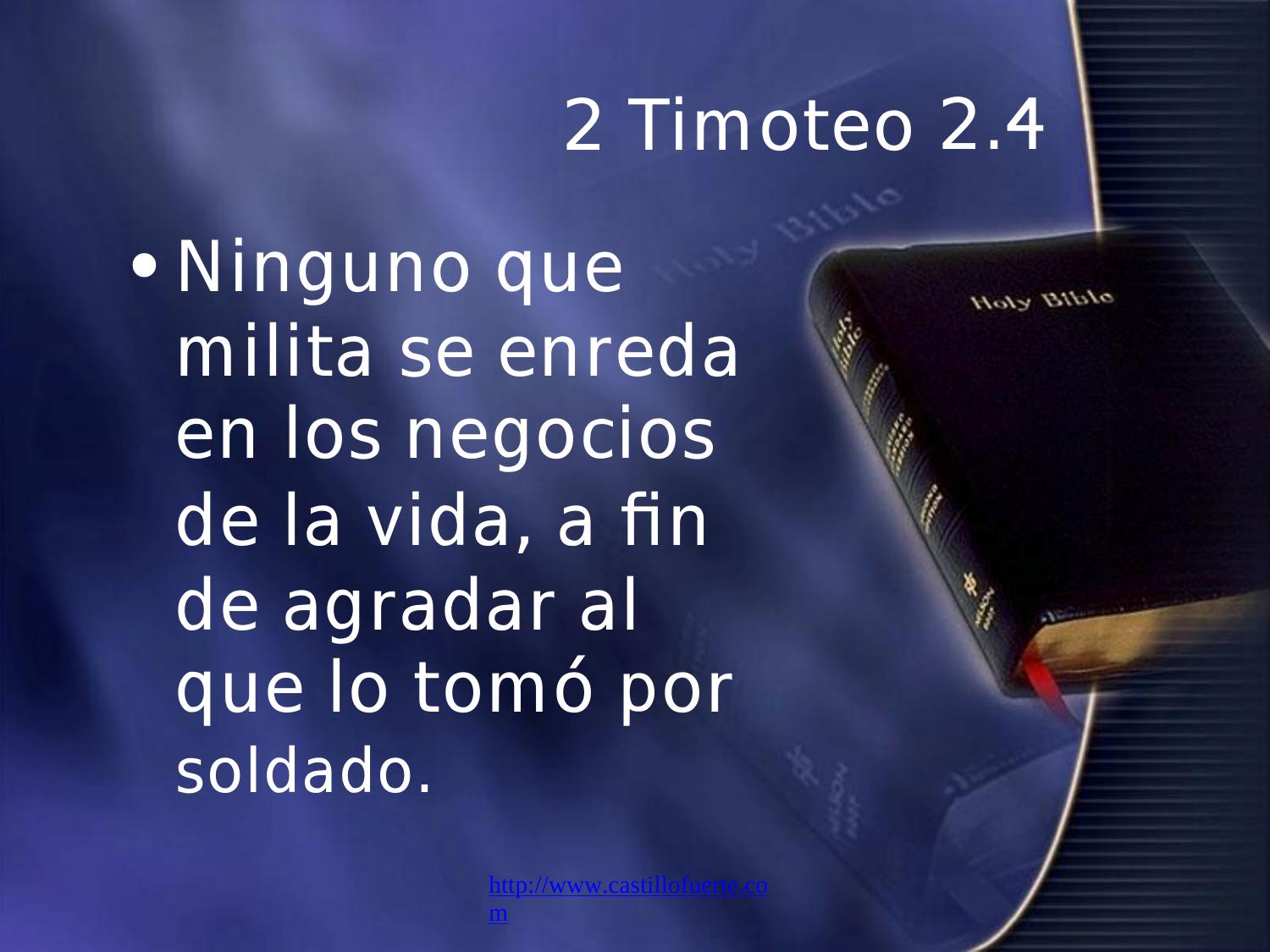

2 Timoteo
Ninguno que milita se enreda
2.4
•
en
de de
los negocios
la vida, a fin agradar al
que lo tomó por
soldado.
http://www.castillofuerte.com